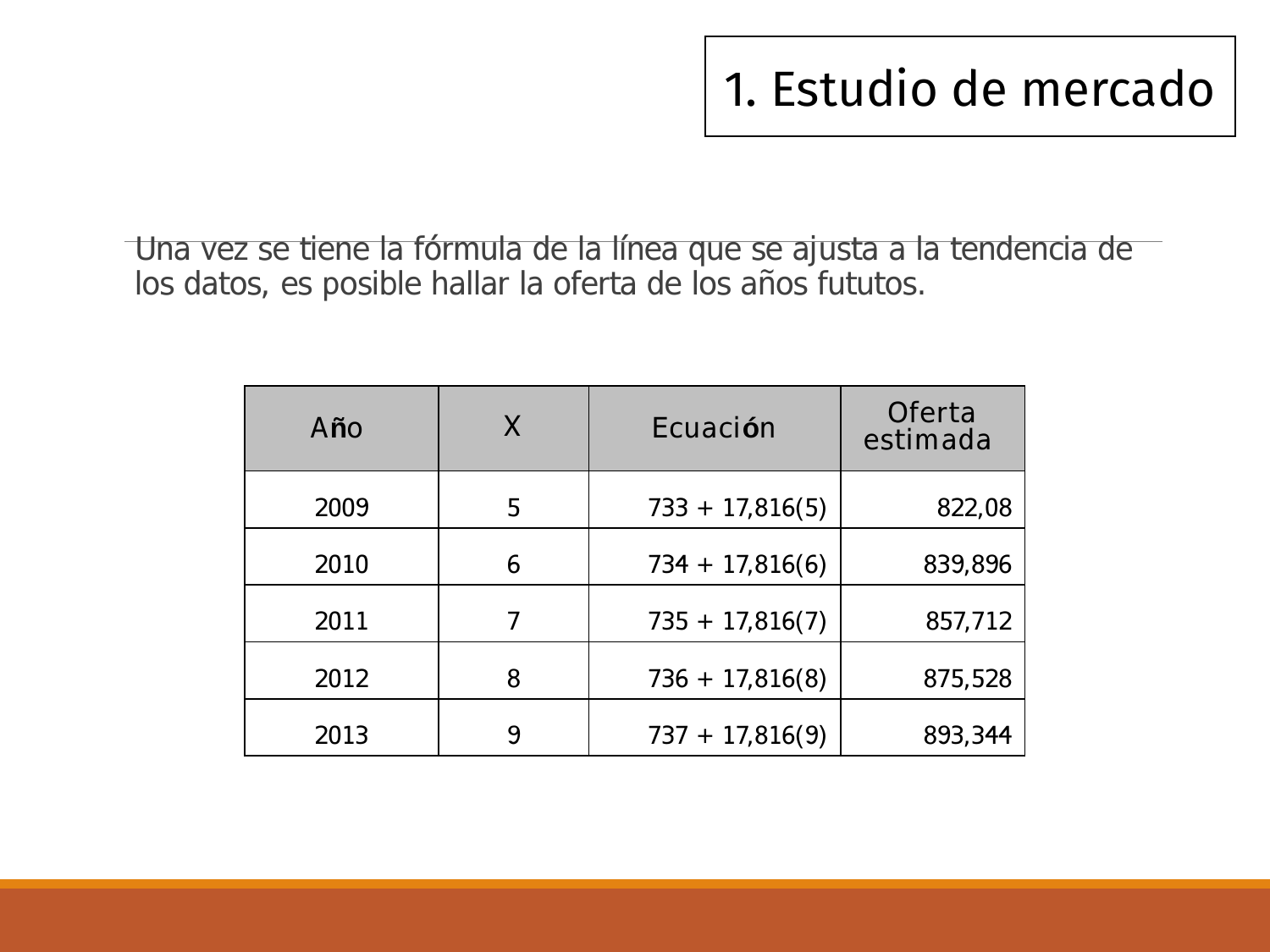

1. Estudio de mercado
Una vez se tiene la fórmula de la línea que se ajusta a la tendencia de los datos, es posible hallar la oferta de los años fututos.
| Año | X | Ecuación | Oferta estimada |
| --- | --- | --- | --- |
| 2009 | 5 | 733 + 17,816(5) | 822,08 |
| 2010 | 6 | 734 + 17,816(6) | 839,896 |
| 2011 | 7 | 735 + 17,816(7) | 857,712 |
| 2012 | 8 | 736 + 17,816(8) | 875,528 |
| 2013 | 9 | 737 + 17,816(9) | 893,344 |